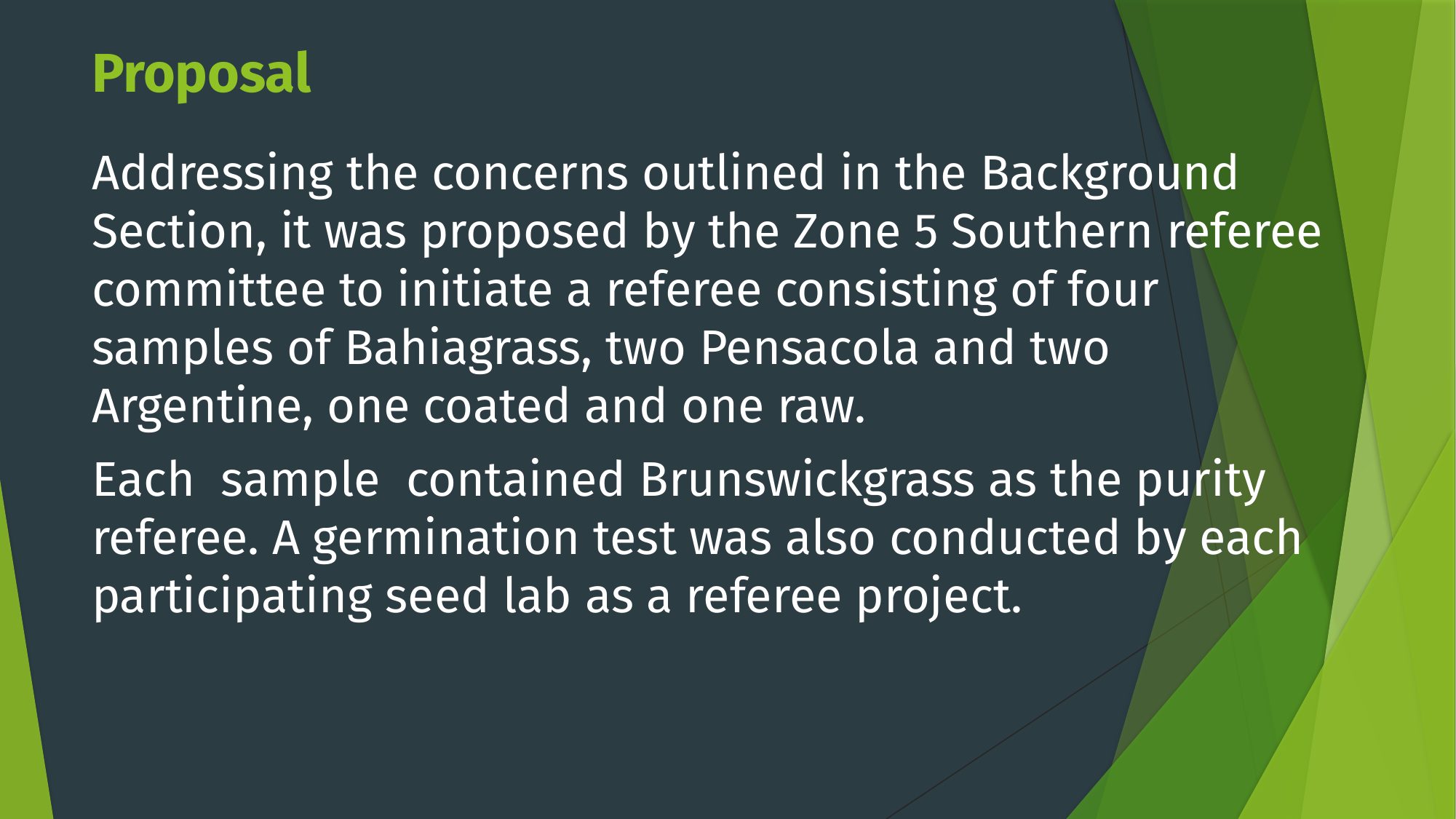

# Proposal
Addressing the concerns outlined in the Background Section, it was proposed by the Zone 5 Southern referee committee to initiate a referee consisting of four samples of Bahiagrass, two Pensacola and two Argentine, one coated and one raw.
Each  sample  contained Brunswickgrass as the purity referee. A germination test was also conducted by each participating seed lab as a referee project.